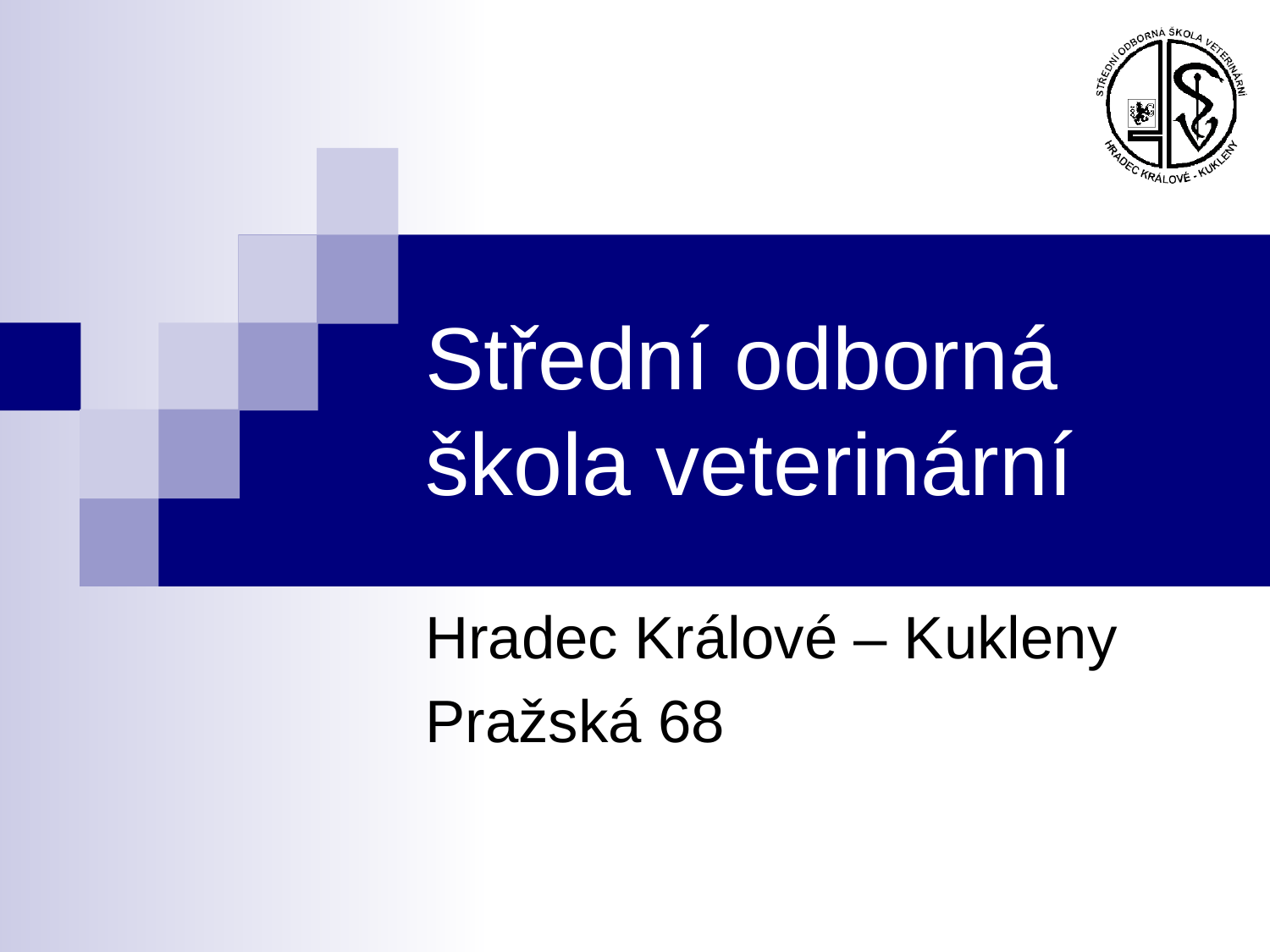

# Střední odborná škola veterinární
Hradec Králové – Kukleny
Pražská 68